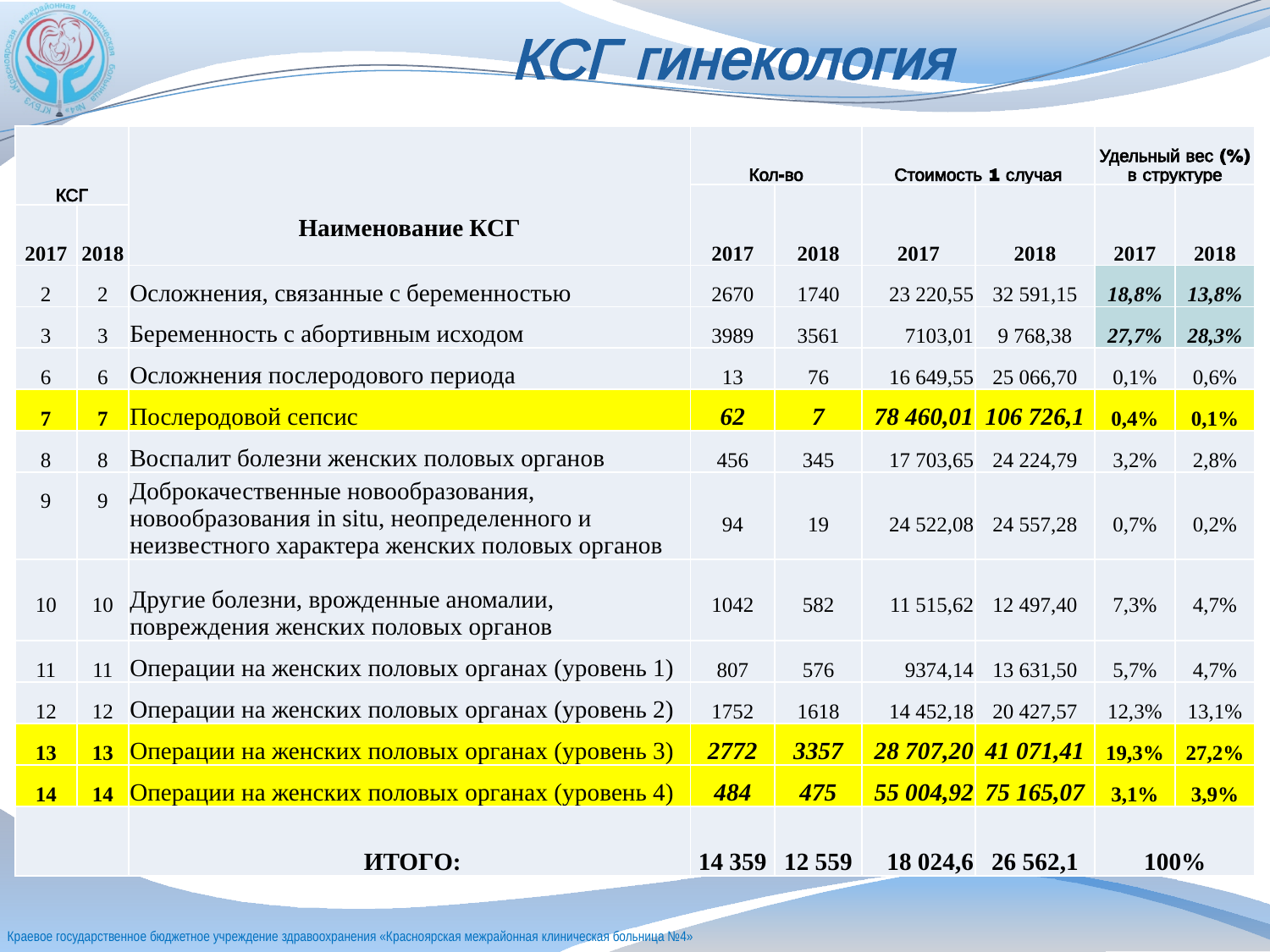

# КСГ гинекология
| КСГ |  | Наименование КСГ | Кол-во |  | Стоимость 1 случая |  | Удельный вес (%) в структуре |  |
| --- | --- | --- | --- | --- | --- | --- | --- | --- |
|  |  |  | 2017 | 2018 | 2017 | 2018 | 2017 | 2018 |
| 2017 | 2018 |  |  |  |  |  |  |  |
| 2 | 2 | Осложнения, связанные с беременностью | 2670 | 1740 | 23 220,55 | 32 591,15 | 18,8% | 13,8% |
| 3 | 3 | Беременность с абортивным исходом | 3989 | 3561 | 7103,01 | 9 768,38 | 27,7% | 28,3% |
| 6 | 6 | Осложнения послеродового периода | 13 | 76 | 16 649,55 | 25 066,70 | 0,1% | 0,6% |
| 7 | 7 | Послеродовой сепсис | 62 | 7 | 78 460,01 | 106 726,1 | 0,4% | 0,1% |
| 8 | 8 | Воспалит болезни женских половых органов | 456 | 345 | 17 703,65 | 24 224,79 | 3,2% | 2,8% |
| 9 | 9 | Доброкачественные новообразования, новообразования in situ, неопределенного и неизвестного характера женских половых органов | 94 | 19 | 24 522,08 | 24 557,28 | 0,7% | 0,2% |
| 10 | 10 | Другие болезни, врожденные аномалии, повреждения женских половых органов | 1042 | 582 | 11 515,62 | 12 497,40 | 7,3% | 4,7% |
| 11 | 11 | Операции на женских половых органах (уровень 1) | 807 | 576 | 9374,14 | 13 631,50 | 5,7% | 4,7% |
| 12 | 12 | Операции на женских половых органах (уровень 2) | 1752 | 1618 | 14 452,18 | 20 427,57 | 12,3% | 13,1% |
| 13 | 13 | Операции на женских половых органах (уровень 3) | 2772 | 3357 | 28 707,20 | 41 071,41 | 19,3% | 27,2% |
| 14 | 14 | Операции на женских половых органах (уровень 4) | 484 | 475 | 55 004,92 | 75 165,07 | 3,1% | 3,9% |
|  |  | ИТОГО: | 14 359 | 12 559 | 18 024,6 | 26 562,1 | 100% |  |